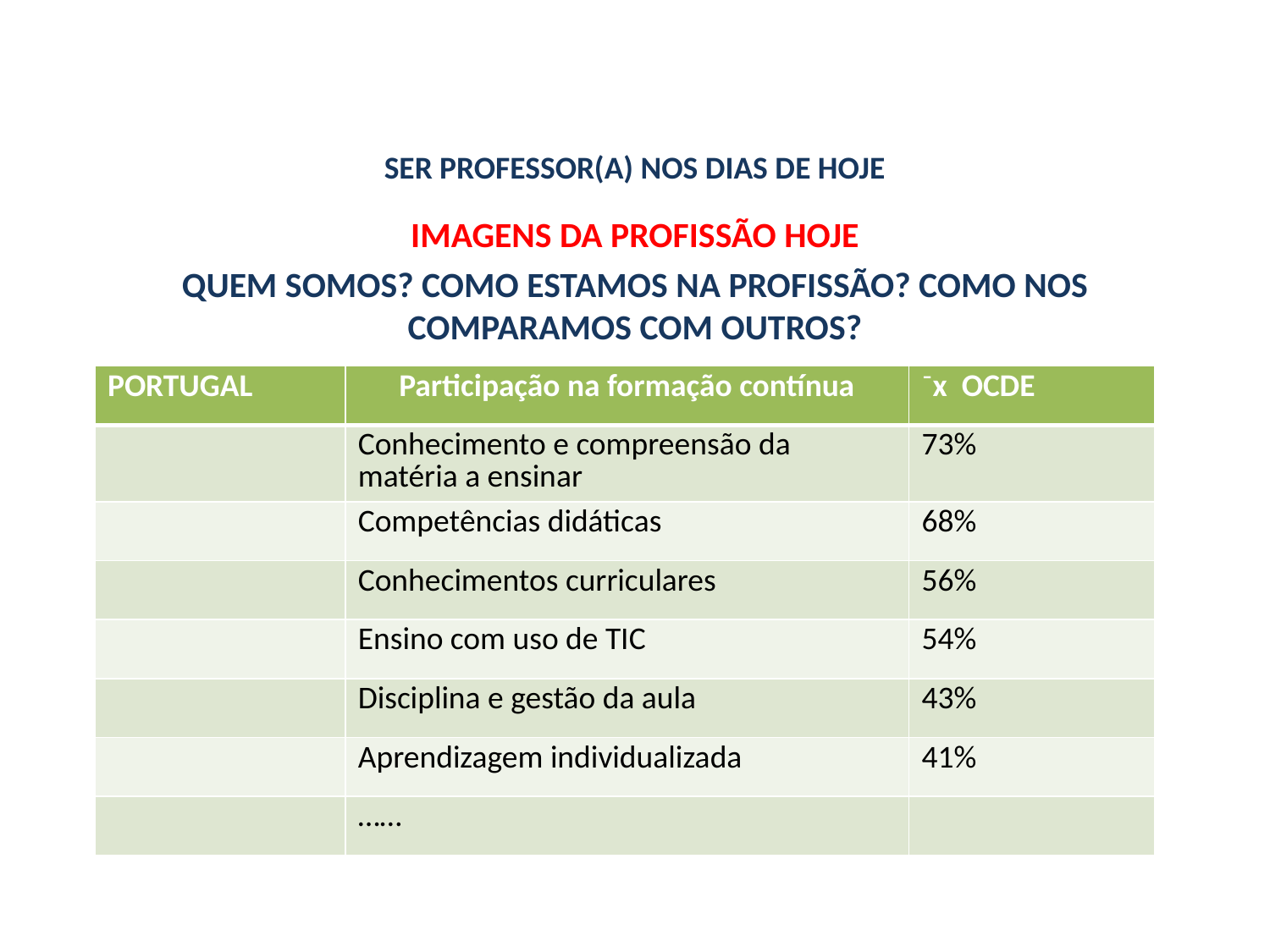

# SER PROFESSOR(A) NOS DIAS DE HOJE
IMAGENS DA PROFISSÃO HOJE
QUEM SOMOS? COMO ESTAMOS NA PROFISSÃO? COMO NOS COMPARAMOS COM OUTROS?

| PORTUGAL | Participação na formação contínua | ⁻x OCDE |
| --- | --- | --- |
|  | Conhecimento e compreensão da matéria a ensinar | 73% |
|  | Competências didáticas | 68% |
|  | Conhecimentos curriculares | 56% |
|  | Ensino com uso de TIC | 54% |
|  | Disciplina e gestão da aula | 43% |
|  | Aprendizagem individualizada | 41% |
|  | …… |  |